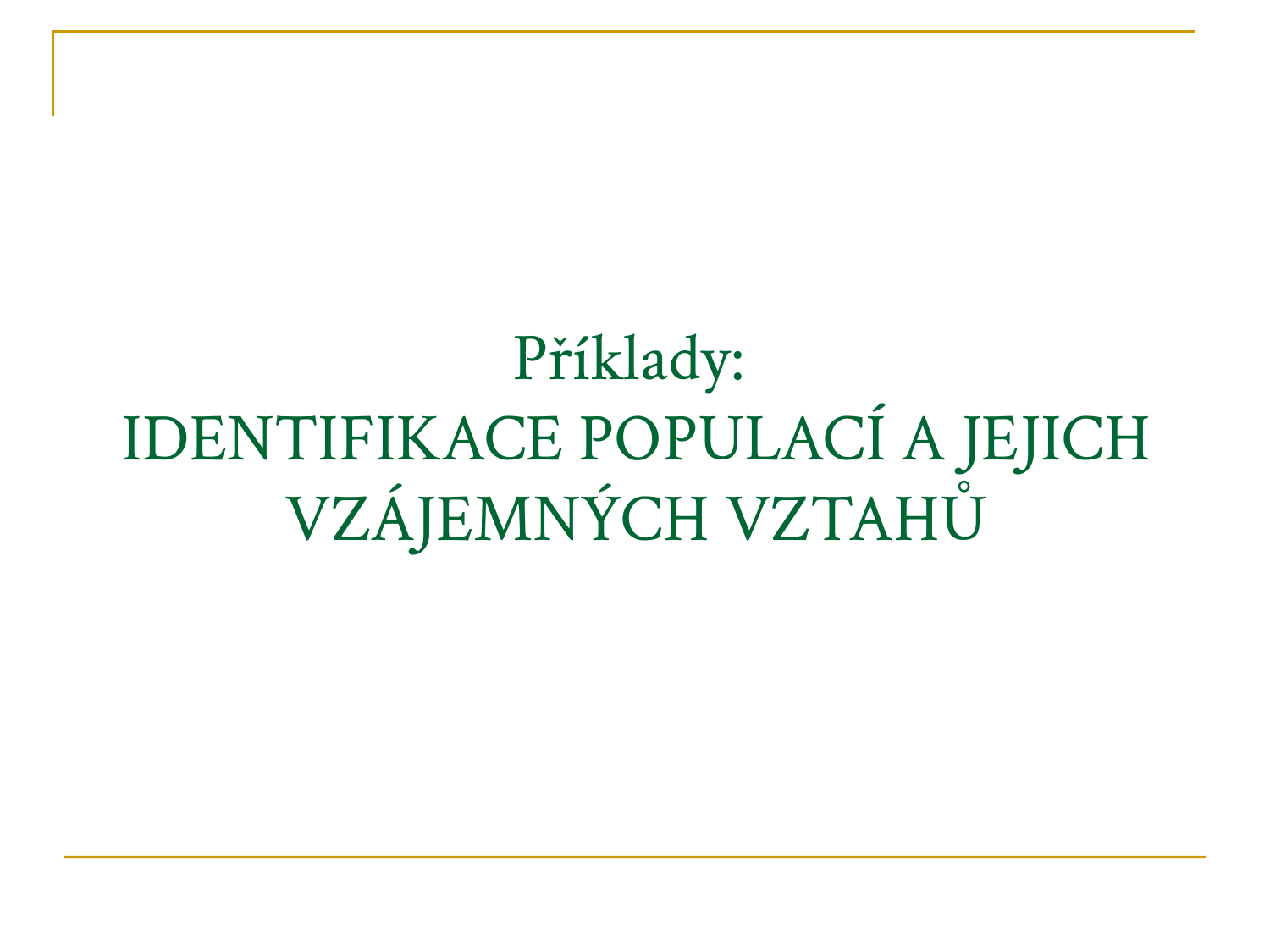

# Příklady: IDENTIFIKACE POPULACÍ A JEJICH VZÁJEMNÝCH VZTAHŮ